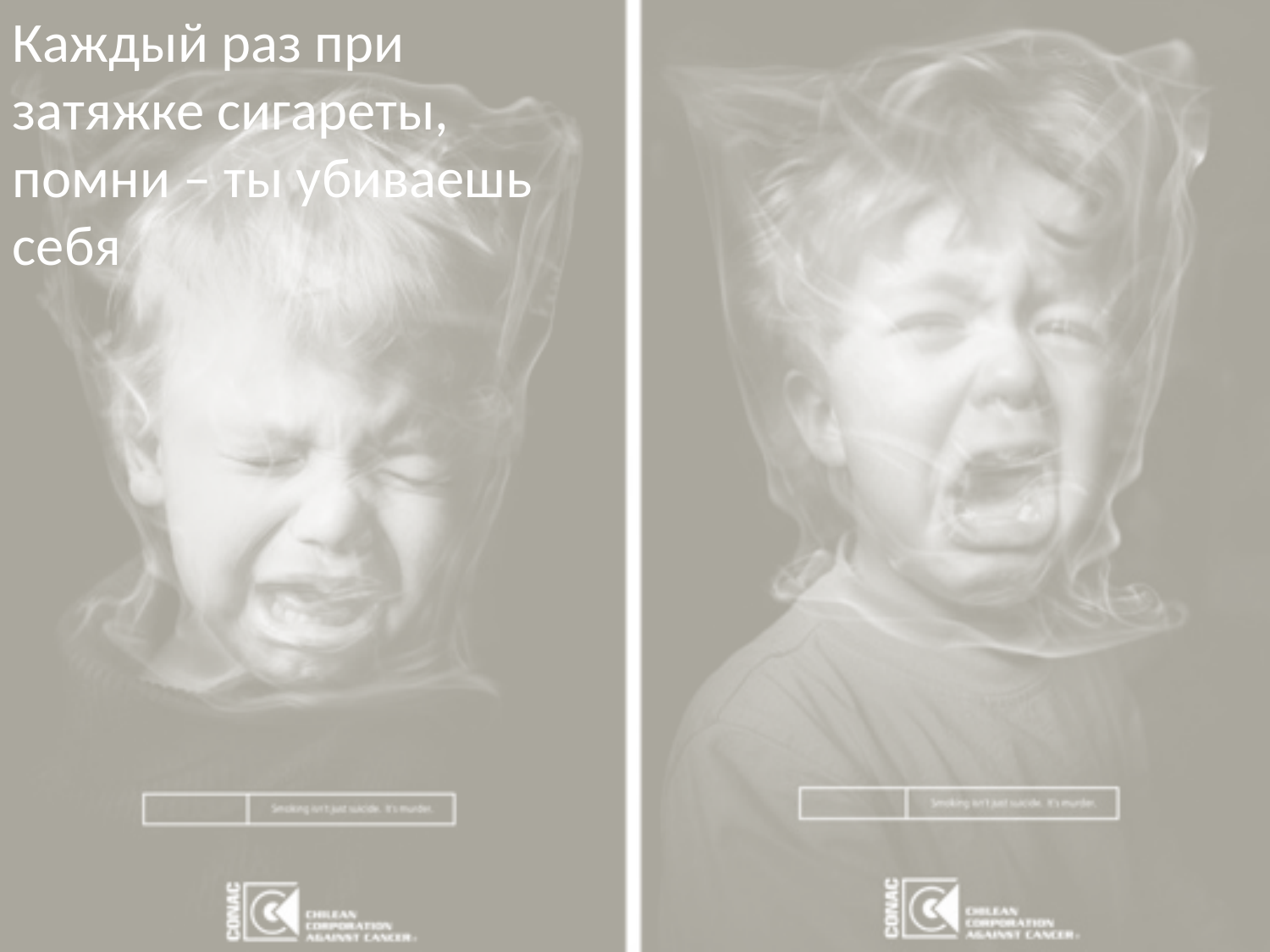

Каждый раз при затяжке сигареты, помни – ты убиваешь себя